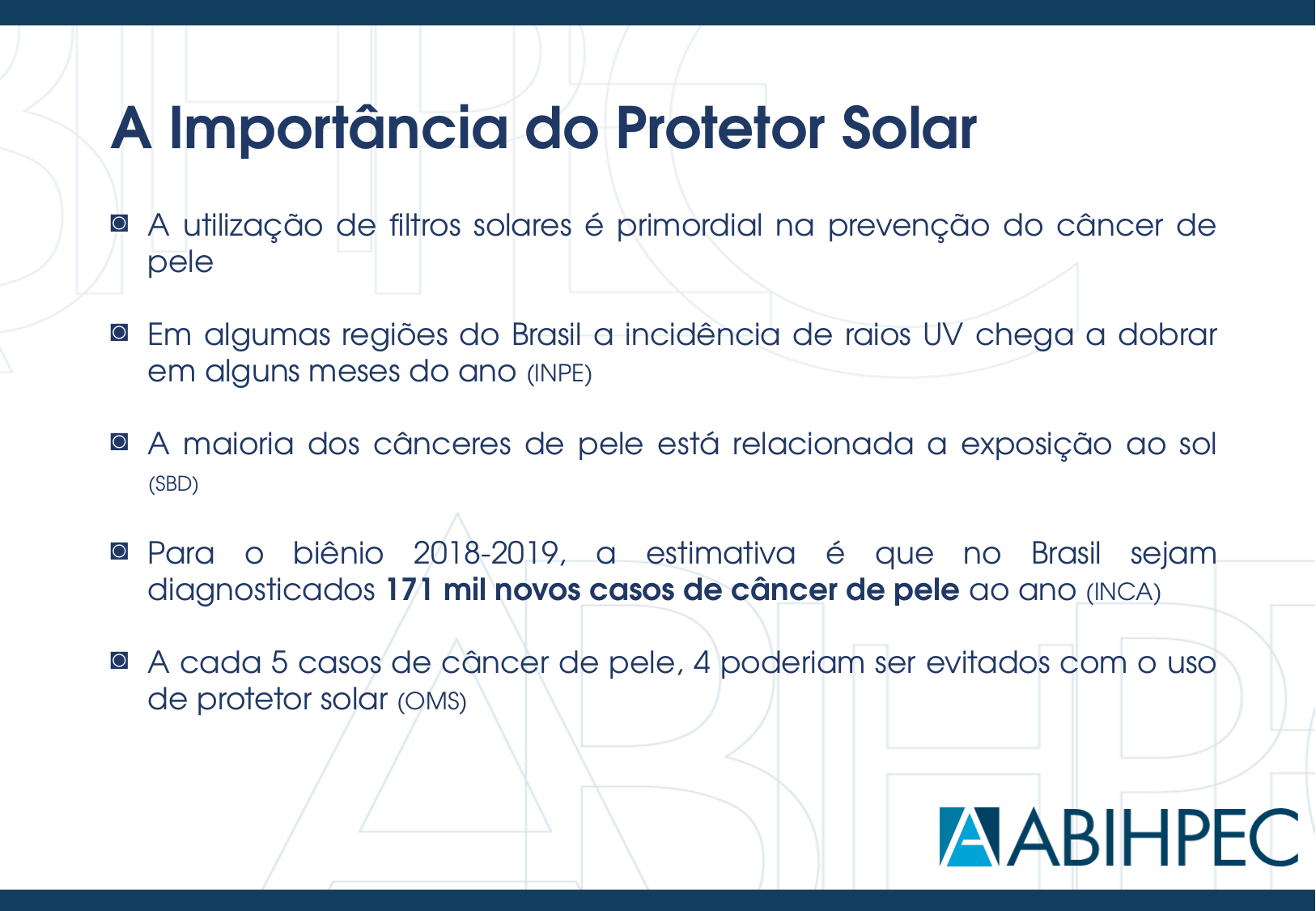

A Importância do Protetor Solar
A utilização de filtros solares é primordial na prevenção do câncer de pele

Em algumas regiões do Brasil a incidência de raios UV chega a dobrar em alguns meses do ano (INPE)

A maioria dos cânceres de pele está relacionada a exposição ao sol (SBD)

Para o biênio 2018-2019, a estimativa é que no Brasil sejam diagnosticados 171 mil novos casos de câncer de pele ao ano (INCA)

A cada 5 casos de câncer de pele, 4 poderiam ser evitados com o uso de protetor solar (OMS)